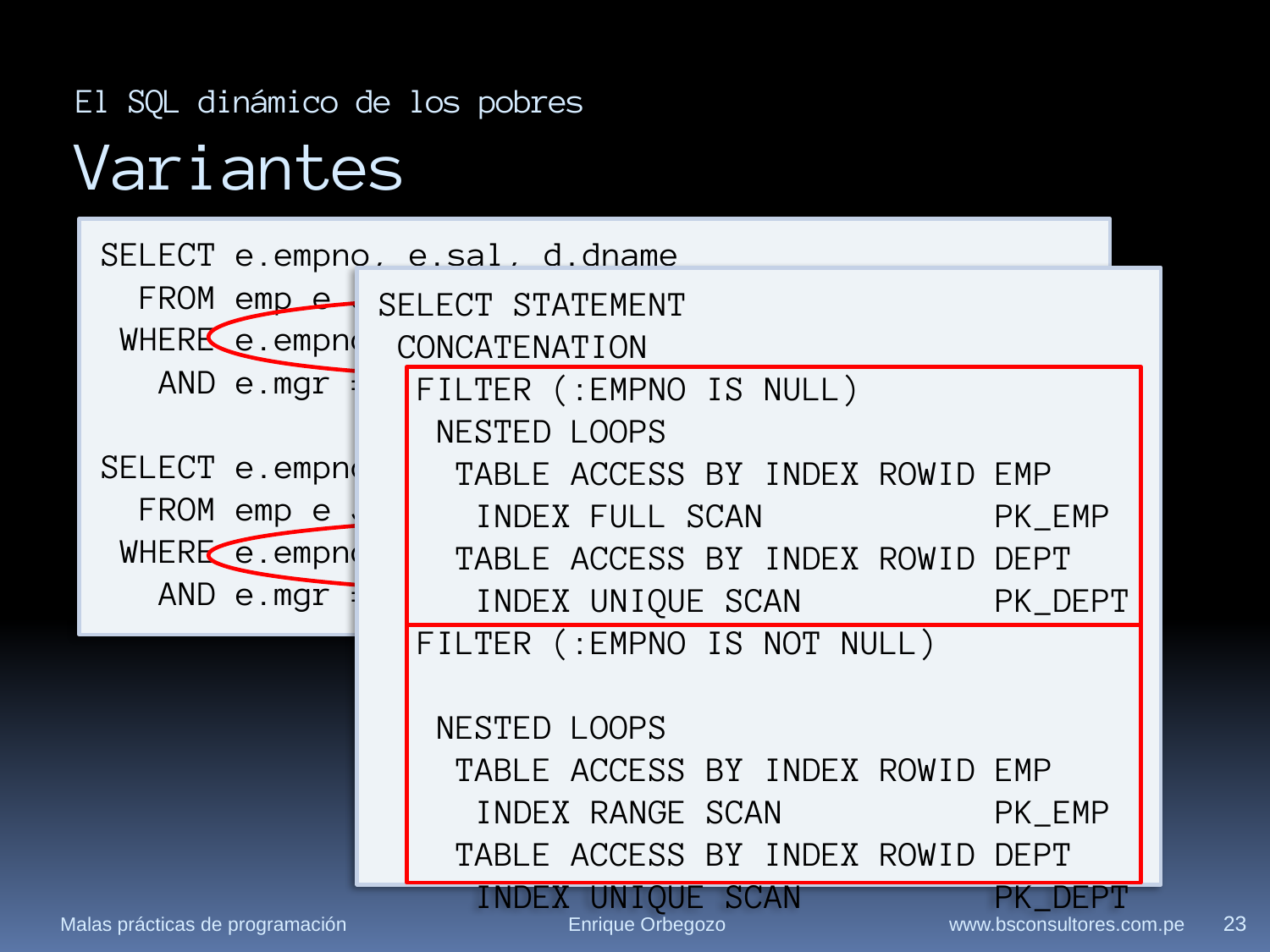

# El SQL dinámico de los pobres Variantes
SELECT e.empno, e.sal, d.dname
  FROM emp e JOIN dept d USING (deptno)
 WHERE e.empno = NVL(:empno,e.empno)
   AND e.mgr = NVL(:mgr,e.mgr);

SELECT e.empno, e.sal, d.dname
  FROM emp e JOIN dept d USING (deptno)
 WHERE e.empno = DECODE(:empno,NULL,e.empno,:empno)
   AND e.mgr = DECODE(:mgr,NULL,e.mgr,:mgr);
SELECT STATEMENT
 CONCATENATION
  FILTER (:EMPNO IS NULL)
   NESTED LOOPS
    TABLE ACCESS BY INDEX ROWID EMP
     INDEX FULL SCAN            PK_EMP
    TABLE ACCESS BY INDEX ROWID DEPT
     INDEX UNIQUE SCAN          PK_DEPT
  FILTER (:EMPNO IS NOT NULL)
   NESTED LOOPS
    TABLE ACCESS BY INDEX ROWID EMP
     INDEX RANGE SCAN           PK_EMP
    TABLE ACCESS BY INDEX ROWID DEPT
     INDEX UNIQUE SCAN          PK_DEPT

Malas prácticas de programación		Enrique Orbegozo		www.bsconsultores.com.pe
23